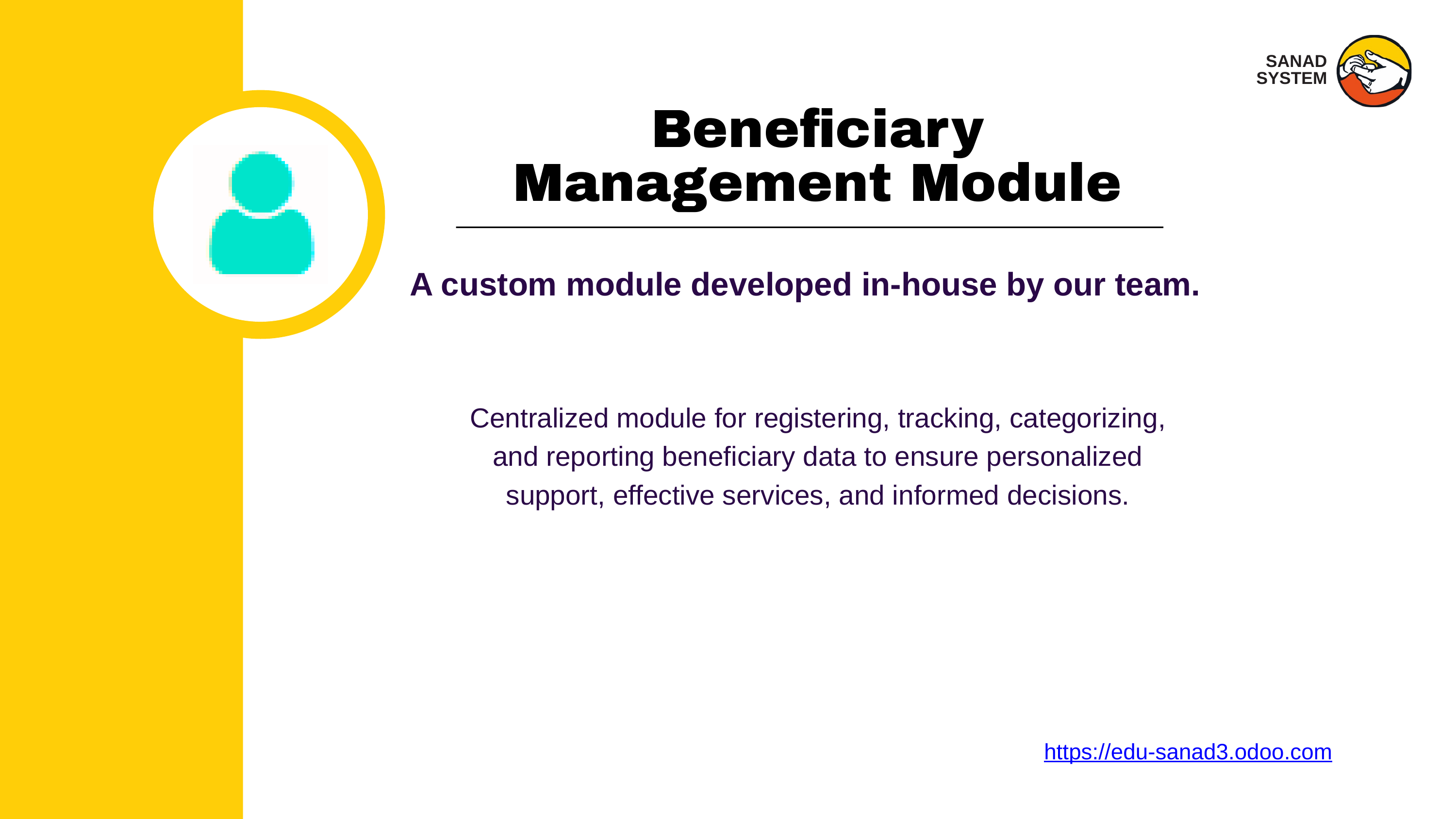

SANAD SYSTEM

Beneficiary Management Module

A custom module developed in-house by our team.
Centralized module for registering, tracking, categorizing, and reporting beneficiary data to ensure personalized support, effective services, and informed decisions.
https://edu-sanad3.odoo.com